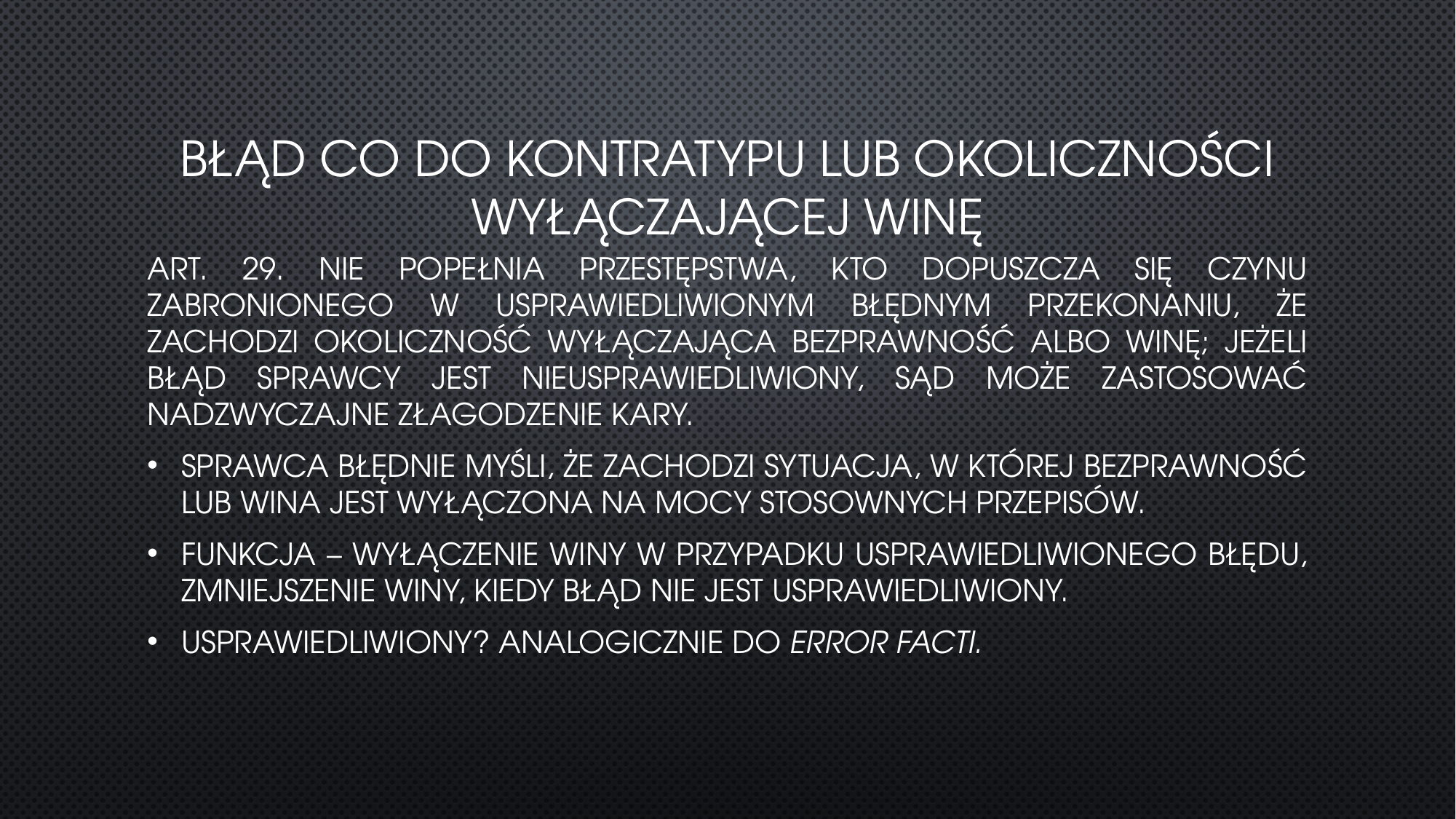

# Błąd co do kontratypu lub okoliczności wyłączającej winę
Art. 29. Nie popełnia przestępstwa, kto dopuszcza się czynu zabronionego w usprawiedliwionym błędnym przekonaniu, że zachodzi okoliczność wyłączająca bezprawność albo winę; jeżeli błąd sprawcy jest nieusprawiedliwiony, sąd może zastosować nadzwyczajne złagodzenie kary.
Sprawca błędnie myśli, że zachodzi sytuacja, w której bezprawność lub wina jest wyłączona na mocy stosownych przepisów.
Funkcja – wyłączenie winy w przypadku usprawiedliwionego błędu, zmniejszenie winy, kiedy błąd nie jest usprawiedliwiony.
Usprawiedliwiony? Analogicznie do error facti.